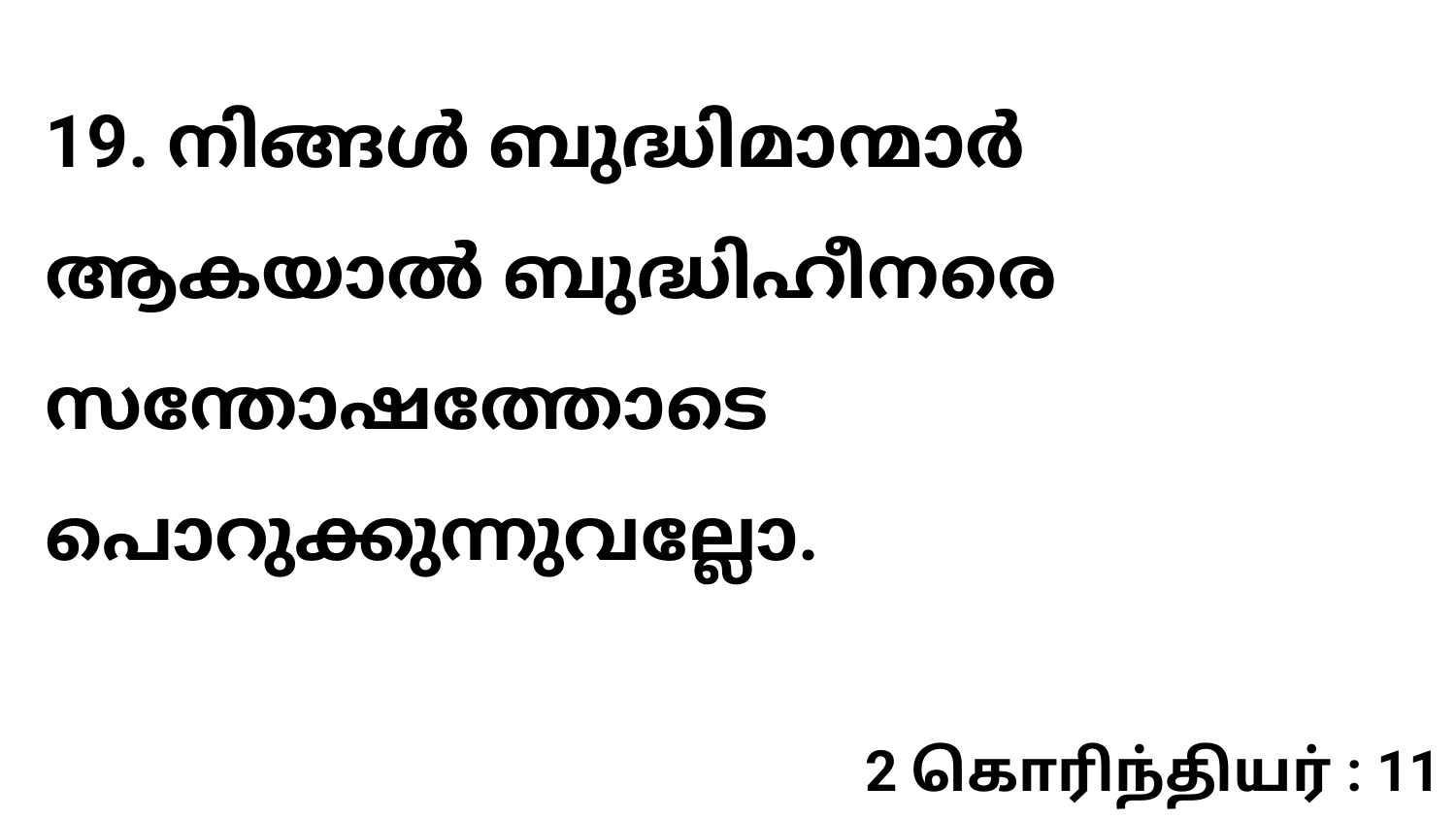

19. നിങ്ങൾ ബുദ്ധിമാന്മാർ ആകയാൽ ബുദ്ധിഹീനരെ സന്തോഷത്തോടെ പൊറുക്കുന്നുവല്ലോ.
2 கொரிந்தியர் : 11